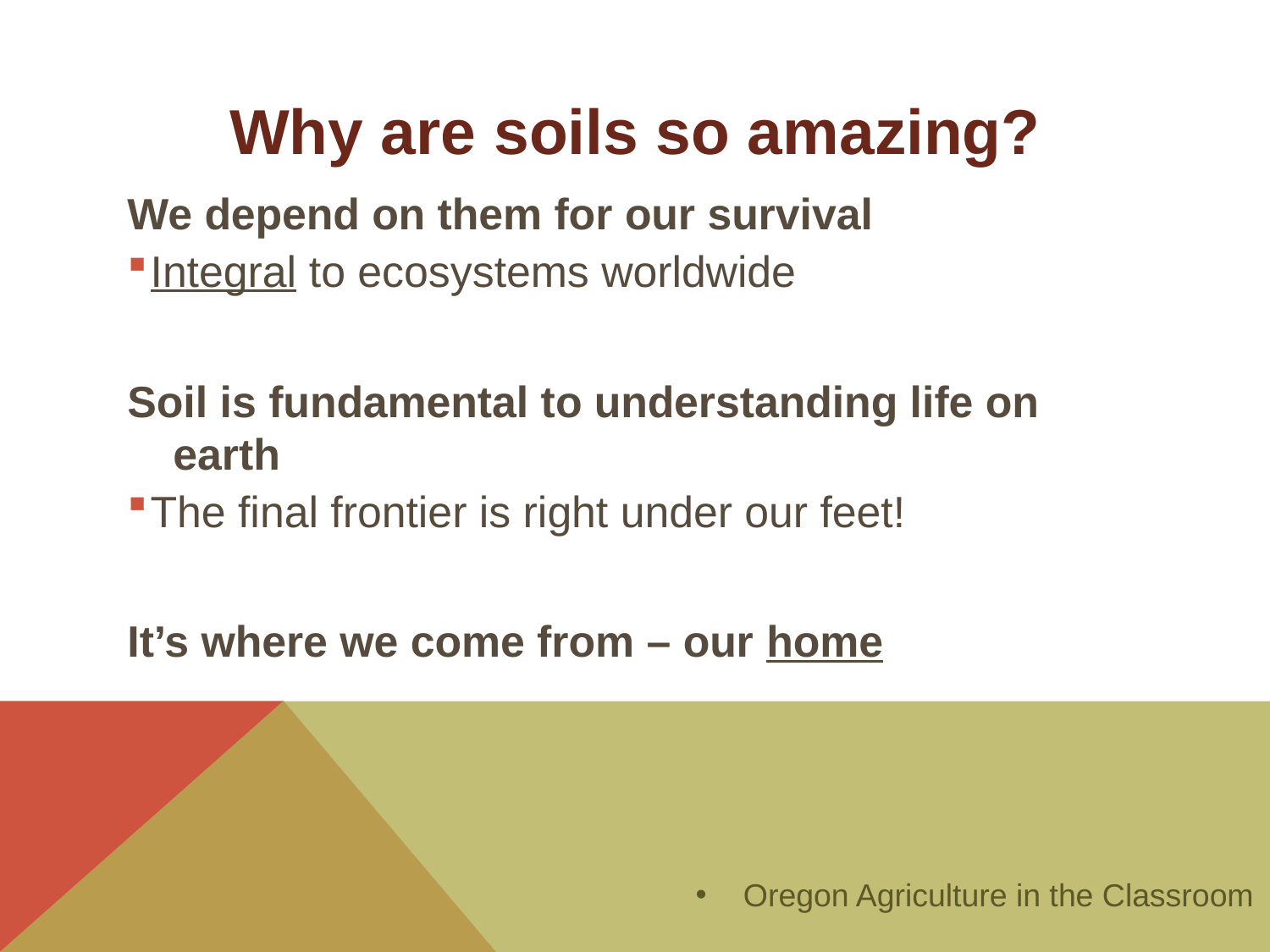

Why are soils so amazing?
We depend on them for our survival
Integral to ecosystems worldwide

Soil is fundamental to understanding life on earth
The final frontier is right under our feet!

It’s where we come from – our home

Oregon Agriculture in the Classroom